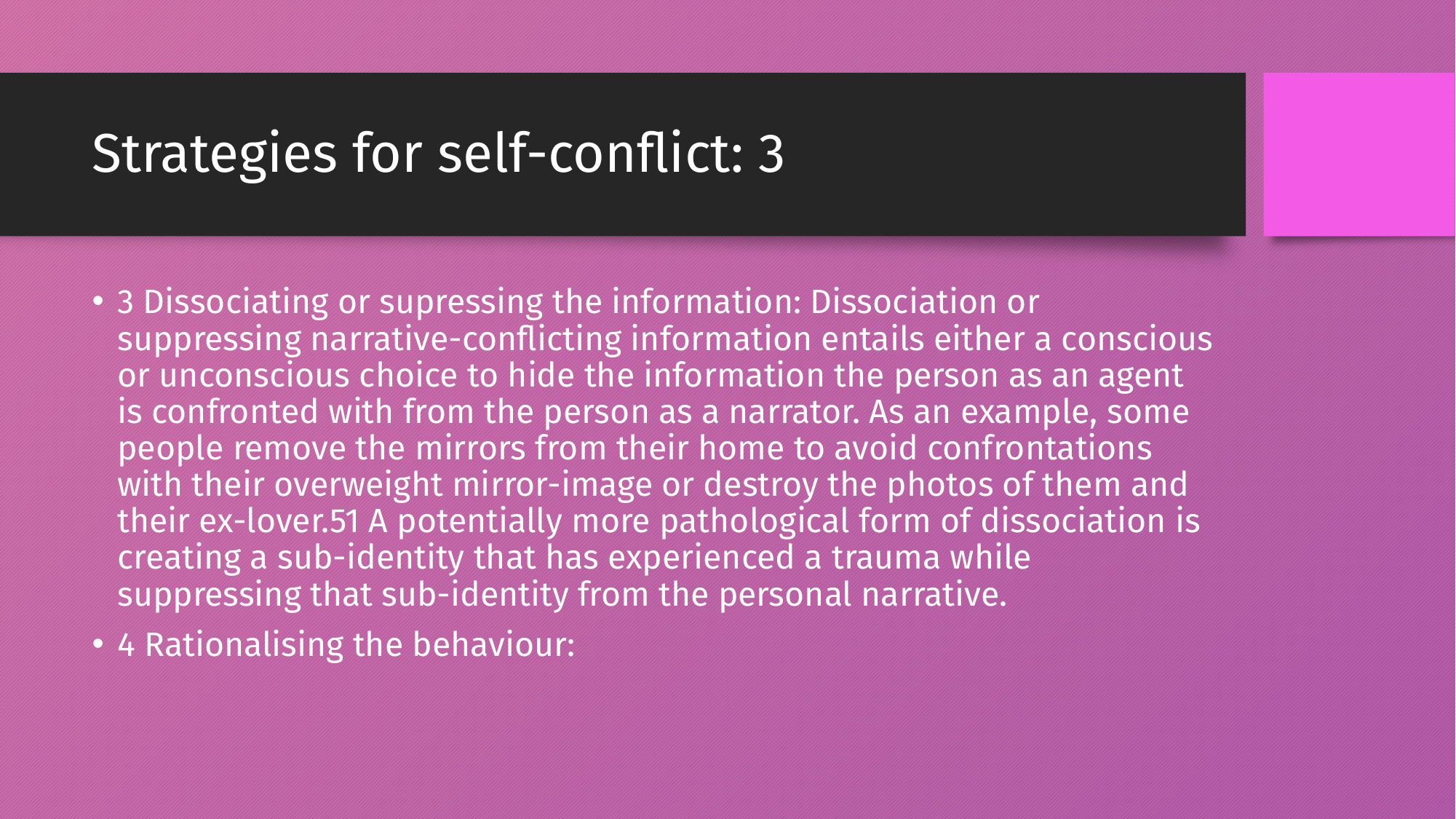

# Strategies for self-conflict: 3
3 Dissociating or supressing the information: Dissociation or suppressing narrative-conflicting information entails either a conscious or unconscious choice to hide the information the person as an agent is confronted with from the person as a narrator. As an example, some people remove the mirrors from their home to avoid confrontations with their overweight mirror-image or destroy the photos of them and their ex-lover.51 A potentially more pathological form of dissociation is creating a sub-identity that has experienced a trauma while suppressing that sub-identity from the personal narrative.
4 Rationalising the behaviour: